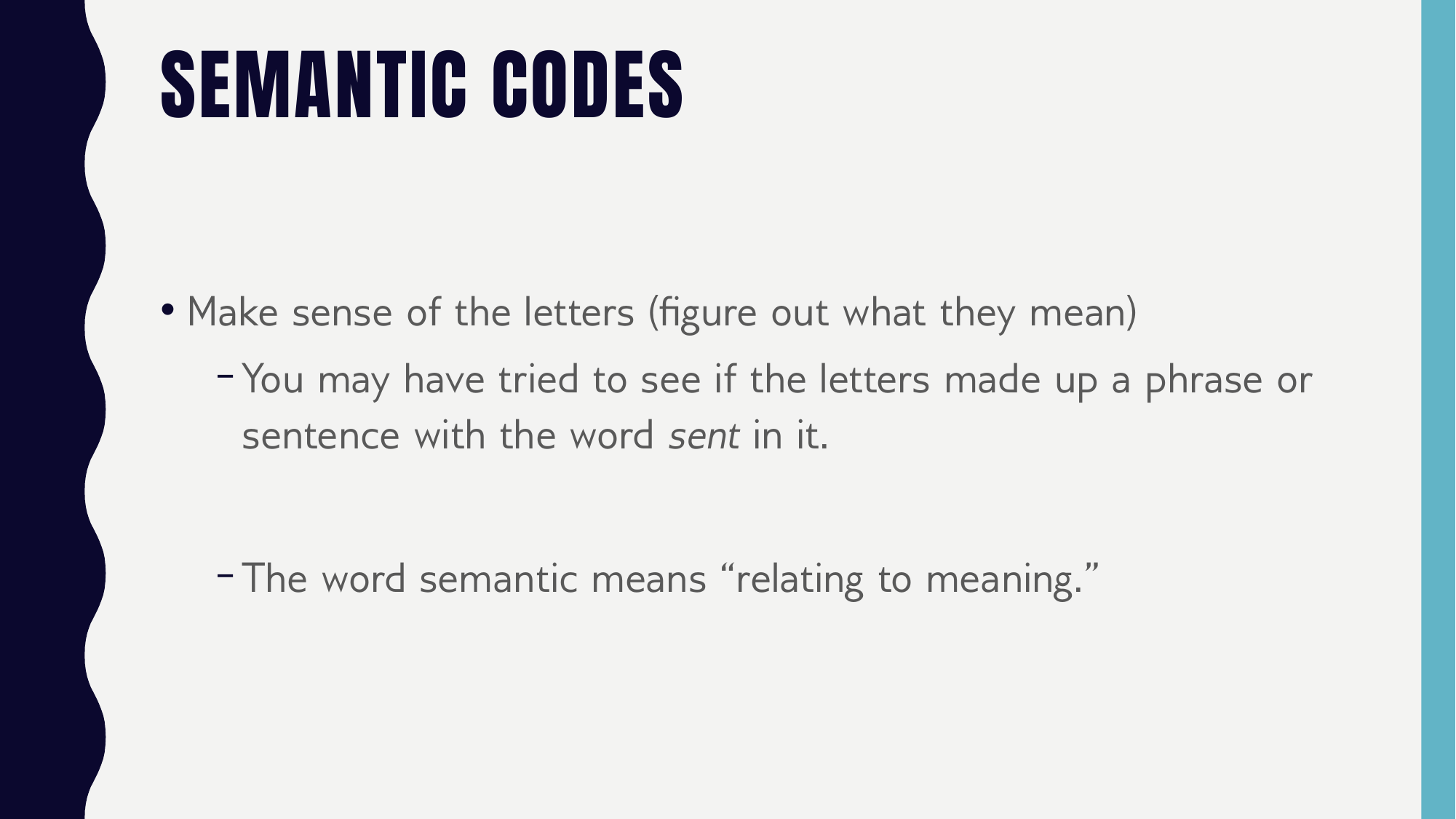

# Semantic Codes
Make sense of the letters (figure out what they mean)
You may have tried to see if the letters made up a phrase or sentence with the word sent in it.

The word semantic means “relating to meaning.”